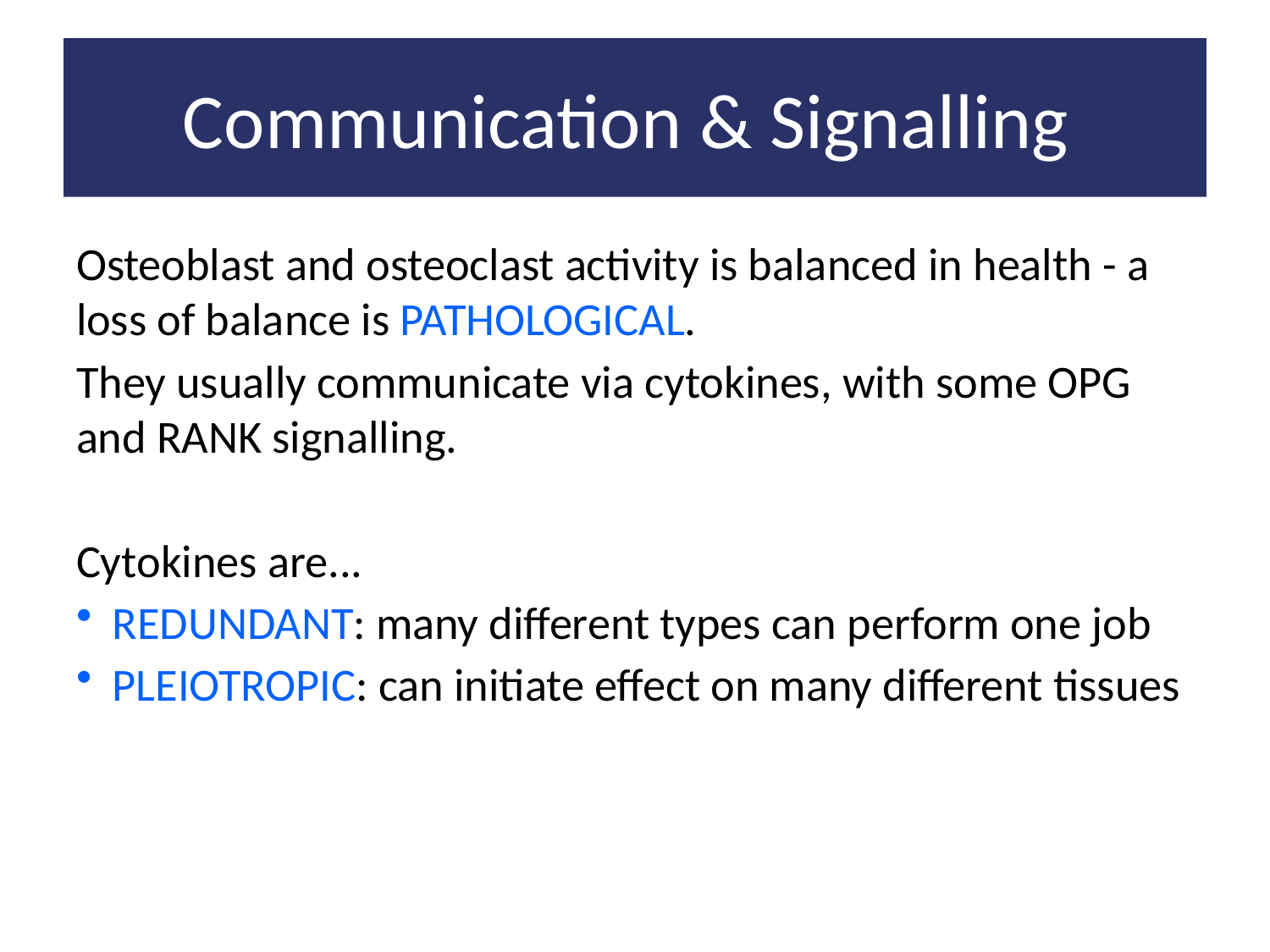

# Communication & Signalling
Osteoblast and osteoclast activity is balanced in health - a loss of balance is PATHOLOGICAL.
They usually communicate via cytokines, with some OPG and RANK signalling.

Cytokines are...
REDUNDANT: many different types can perform one job
PLEIOTROPIC: can initiate effect on many different tissues